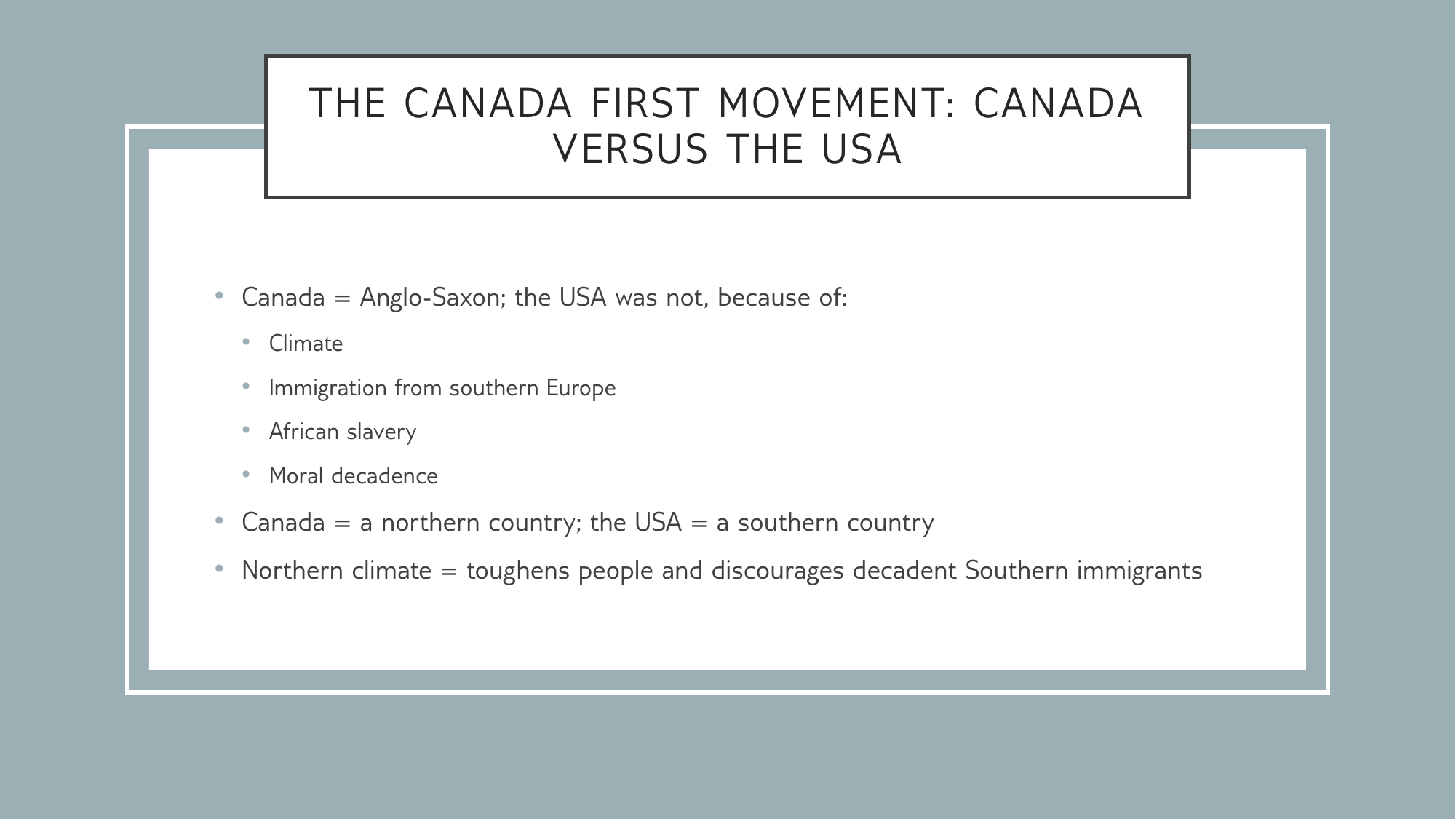

# The Canada first movement: Canada versus the USA

Canada = Anglo-Saxon; the USA was not, because of:
Climate
Immigration from southern Europe
African slavery
Moral decadence
Canada = a northern country; the USA = a southern country
Northern climate = toughens people and discourages decadent Southern immigrants